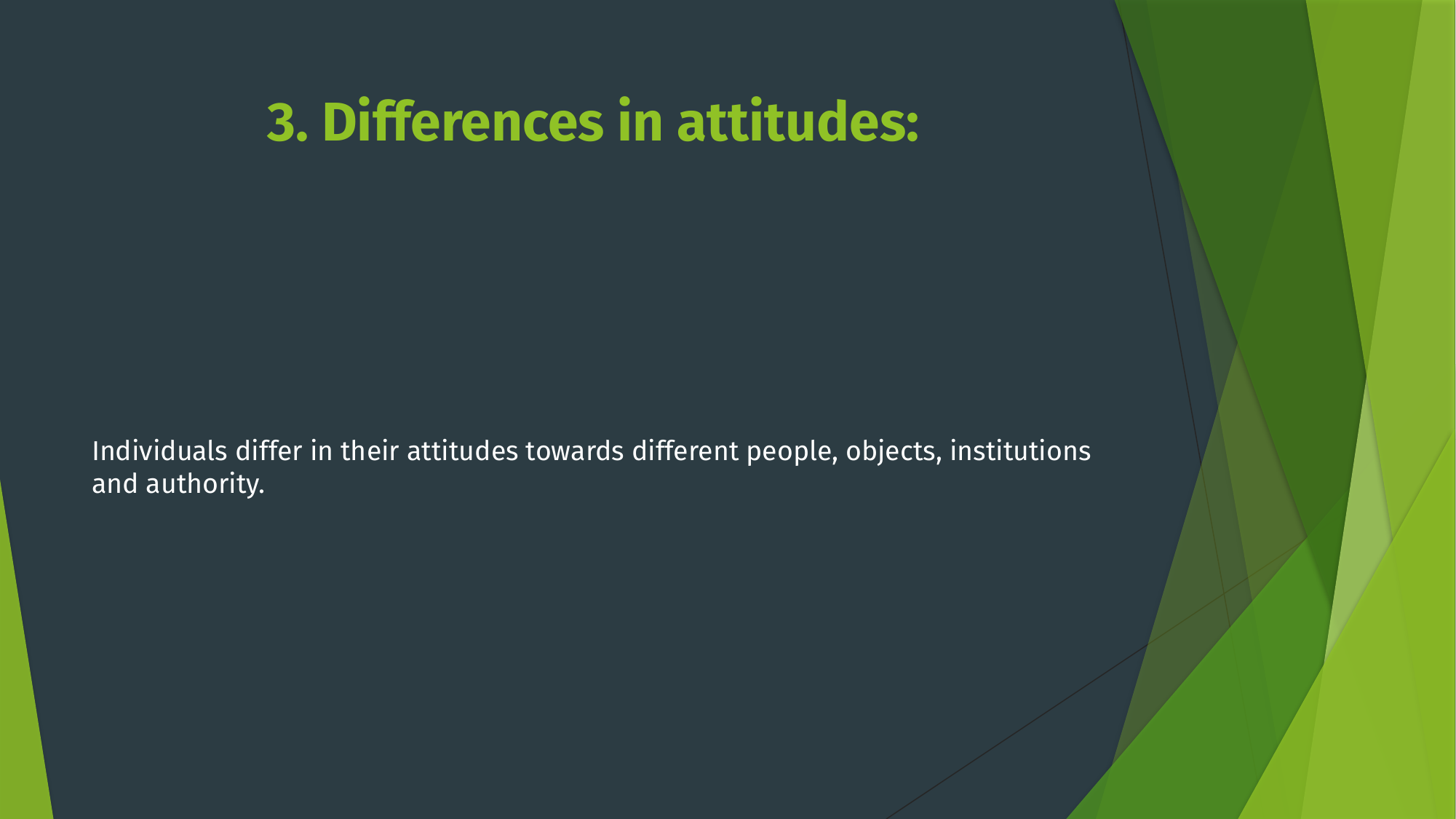

# 3. Differences in attitudes:
Individuals differ in their attitudes towards different people, objects, institutions and authority.